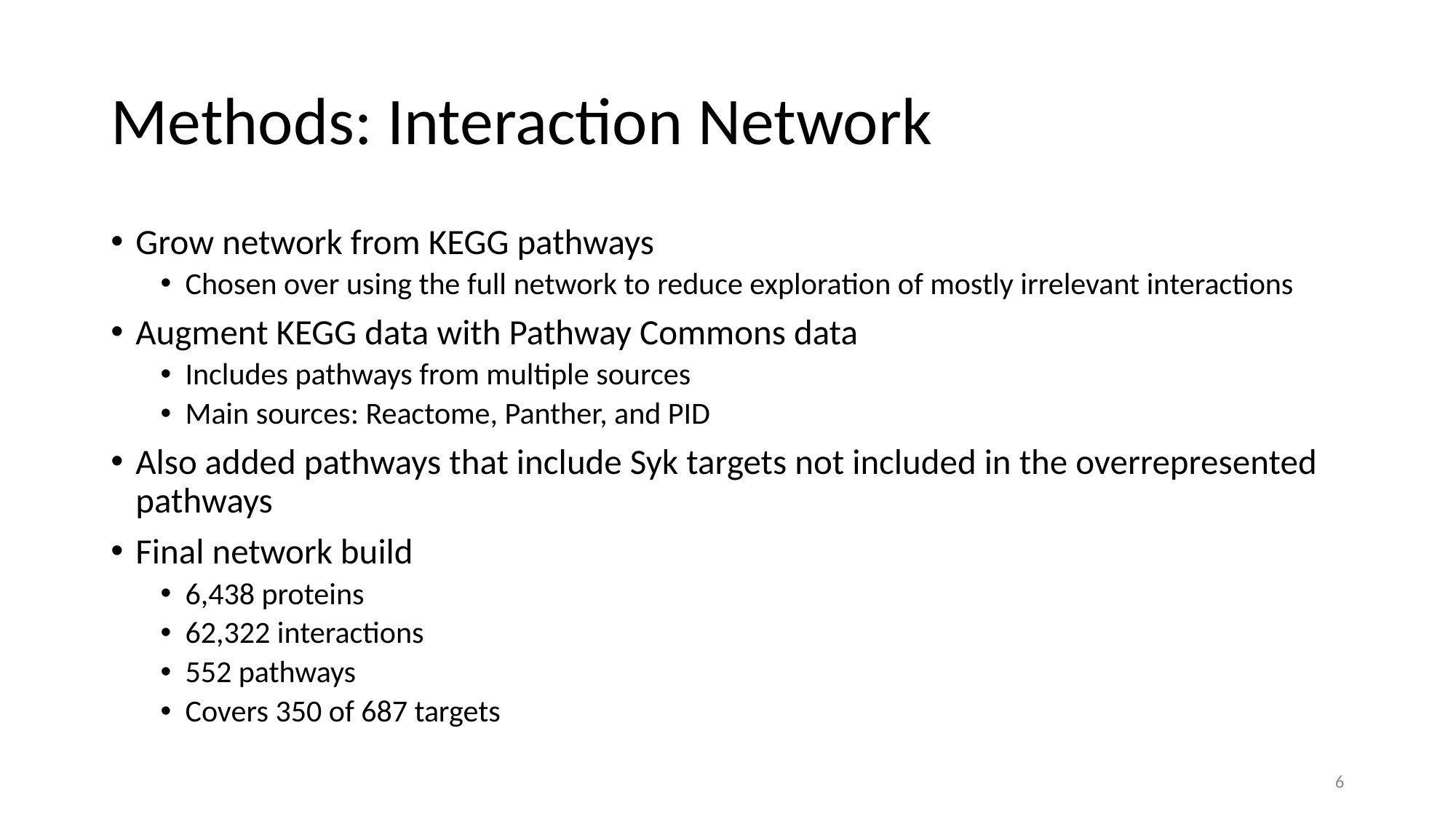

# Methods: Interaction Network
Grow network from KEGG pathways
Chosen over using the full network to reduce exploration of mostly irrelevant interactions
Augment KEGG data with Pathway Commons data
Includes pathways from multiple sources
Main sources: Reactome, Panther, and PID
Also added pathways that include Syk targets not included in the overrepresented pathways
Final network build
6,438 proteins
62,322 interactions
552 pathways
Covers 350 of 687 targets

6